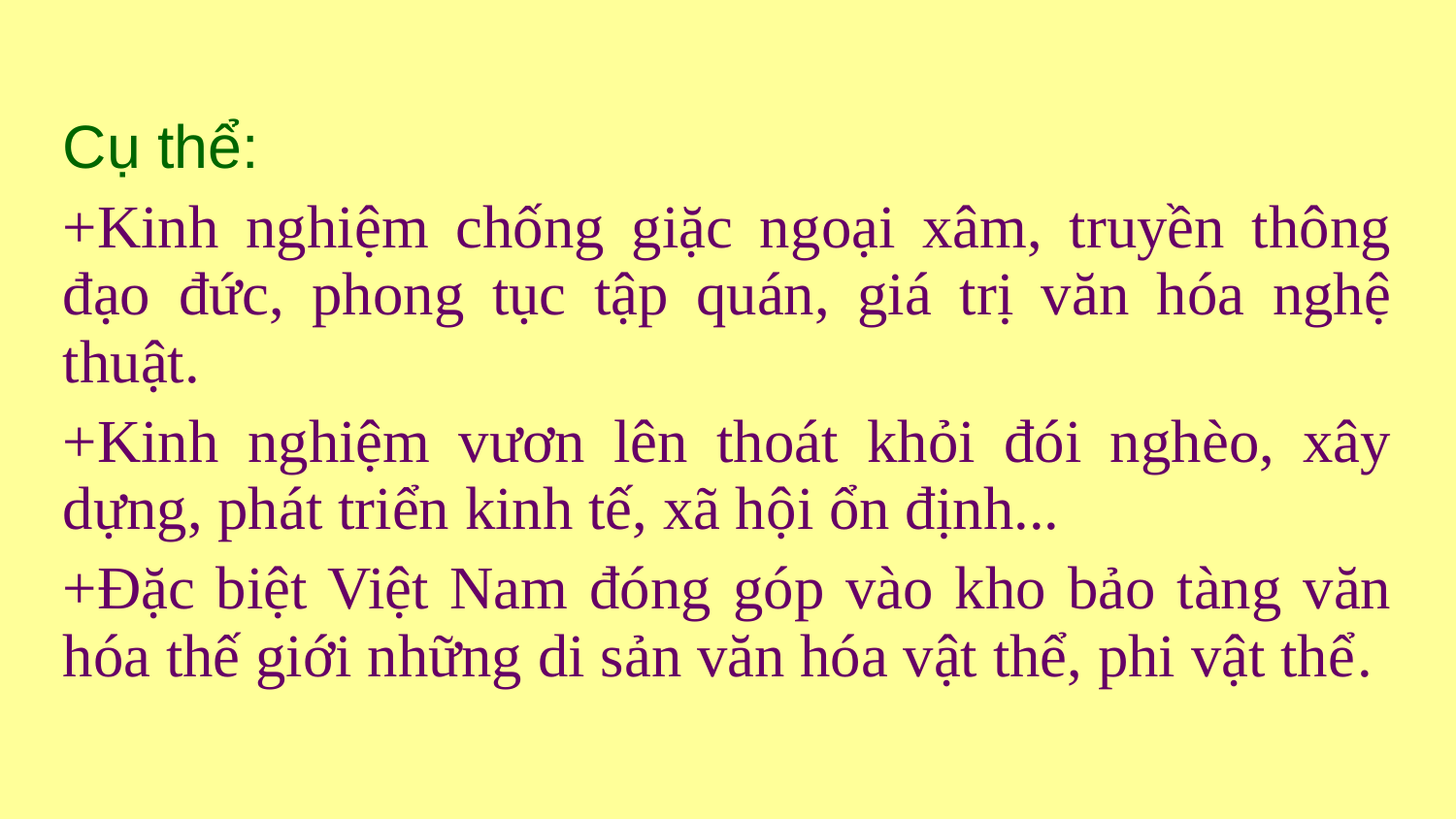

Cụ thể:
+Kinh nghiệm chống giặc ngoại xâm, truyền thông đạo đức, phong tục tập quán, giá trị văn hóa nghệ thuật.
+Kinh nghiệm vươn lên thoát khỏi đói nghèo, xây dựng, phát triển kinh tế, xã hội ổn định...
+Đặc biệt Việt Nam đóng góp vào kho bảo tàng văn hóa thế giới những di sản văn hóa vật thể, phi vật thể.